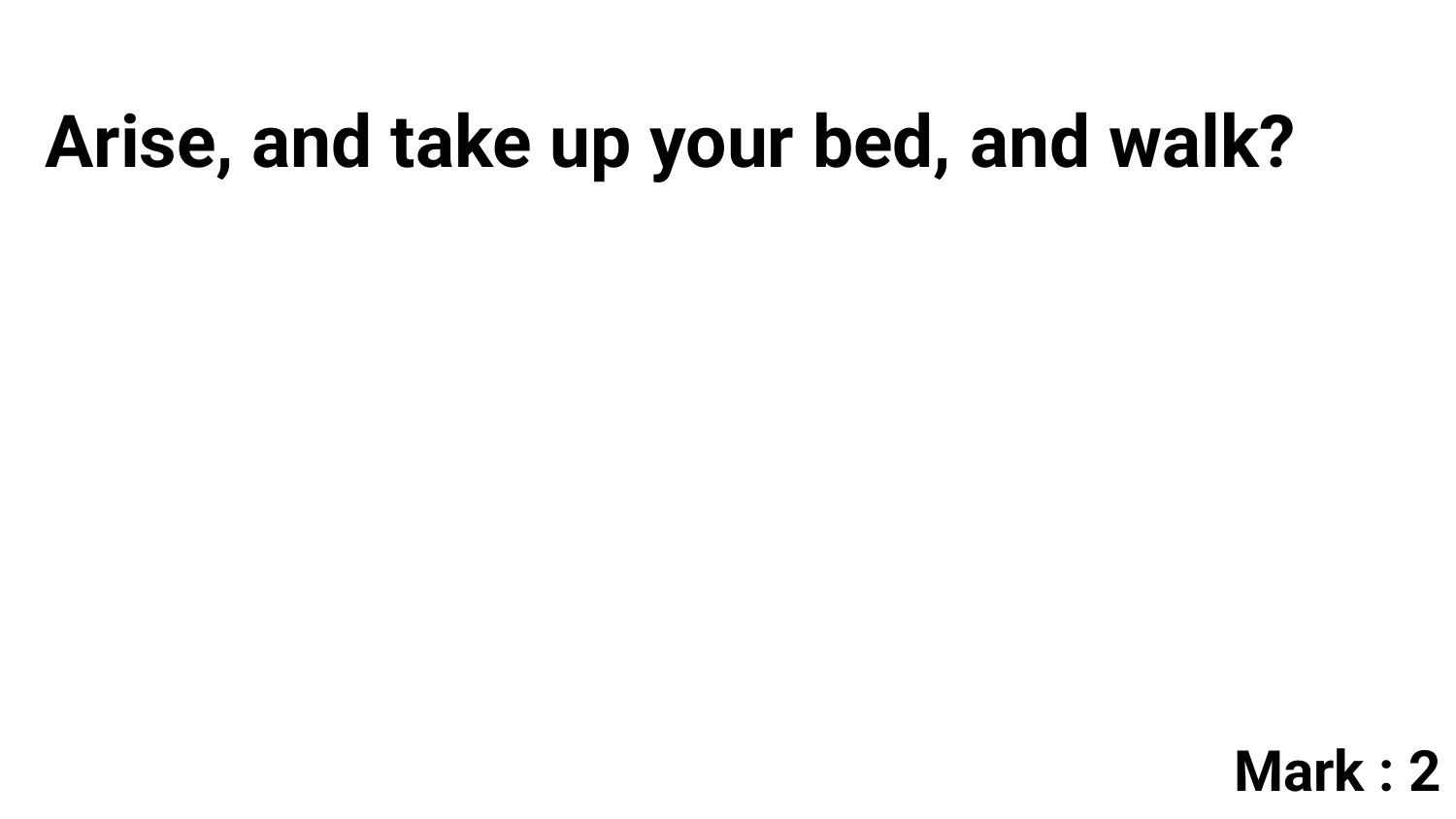

Arise, and take up your bed, and walk?
Mark : 2